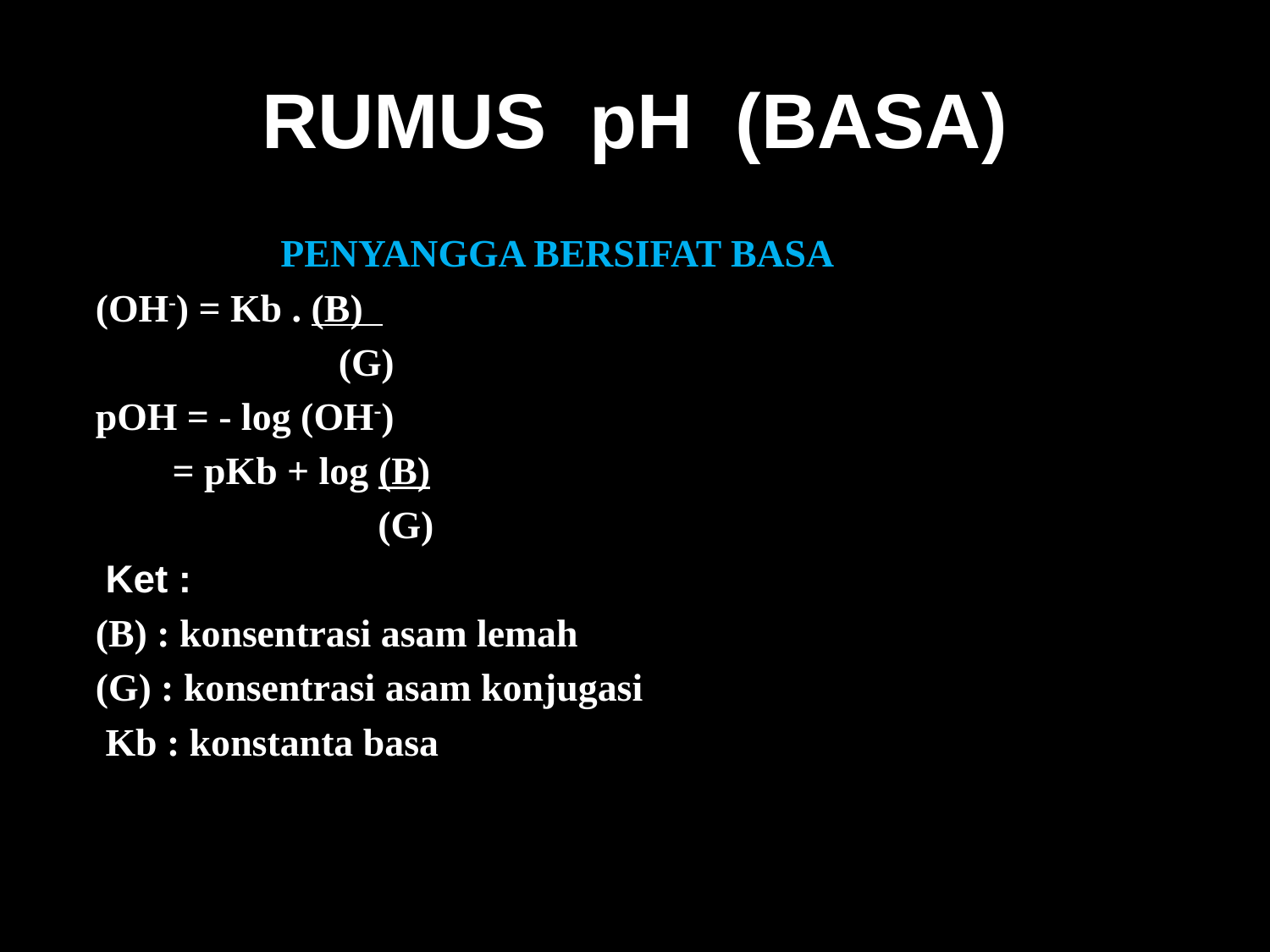

# RUMUS  pH  (BASA)
                     PENYANGGA BERSIFAT BASA
  (OH-) = Kb . (B)
		         (G)
  pOH = - log (OH-)
	     = pKb + log (B)
                               (G)
   Ket :
  (B) : konsentrasi asam lemah
  (G) : konsentrasi asam konjugasi
   Kb : konstanta basa